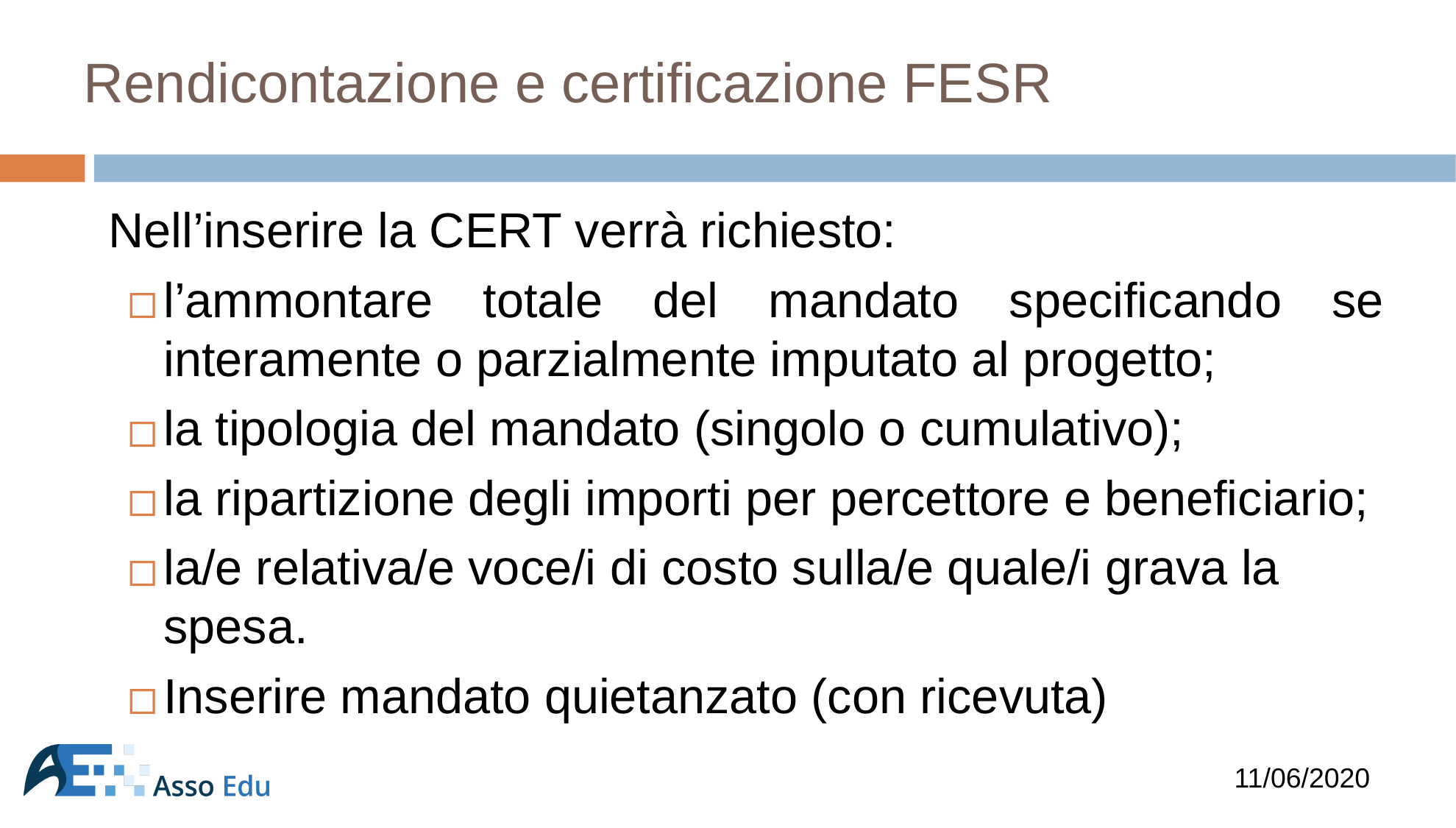

# Rendicontazione e certificazione FESR
Nell’inserire la CERT verrà richiesto:
l’ammontare totale del mandato specificando se interamente o parzialmente imputato al progetto;
la tipologia del mandato (singolo o cumulativo);
la ripartizione degli importi per percettore e beneficiario;
la/e relativa/e voce/i di costo sulla/e quale/i grava la spesa.
Inserire mandato quietanzato (con ricevuta)
11/06/2020